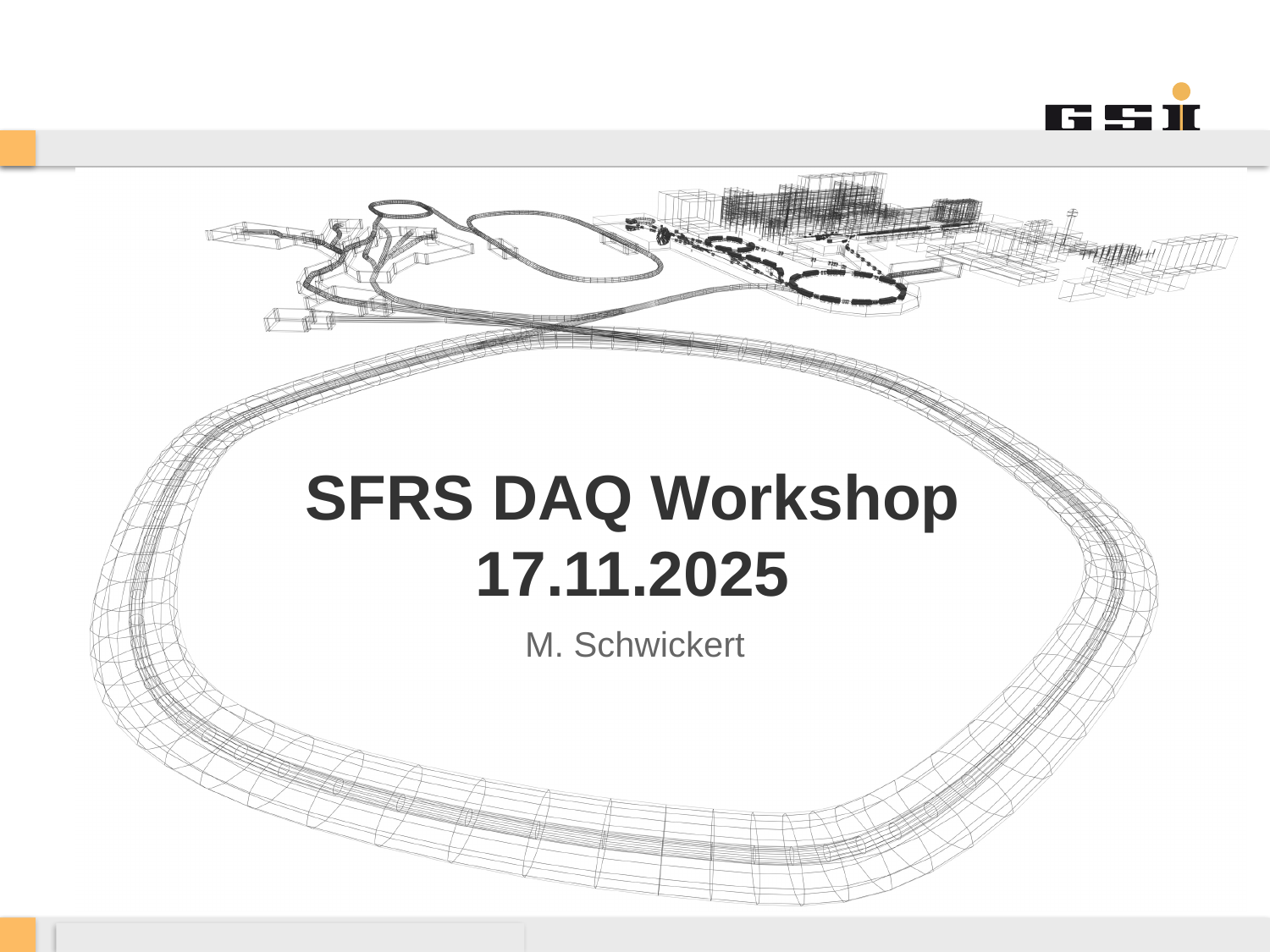

# SFRS DAQ Workshop 17.11.2025
M. Schwickert